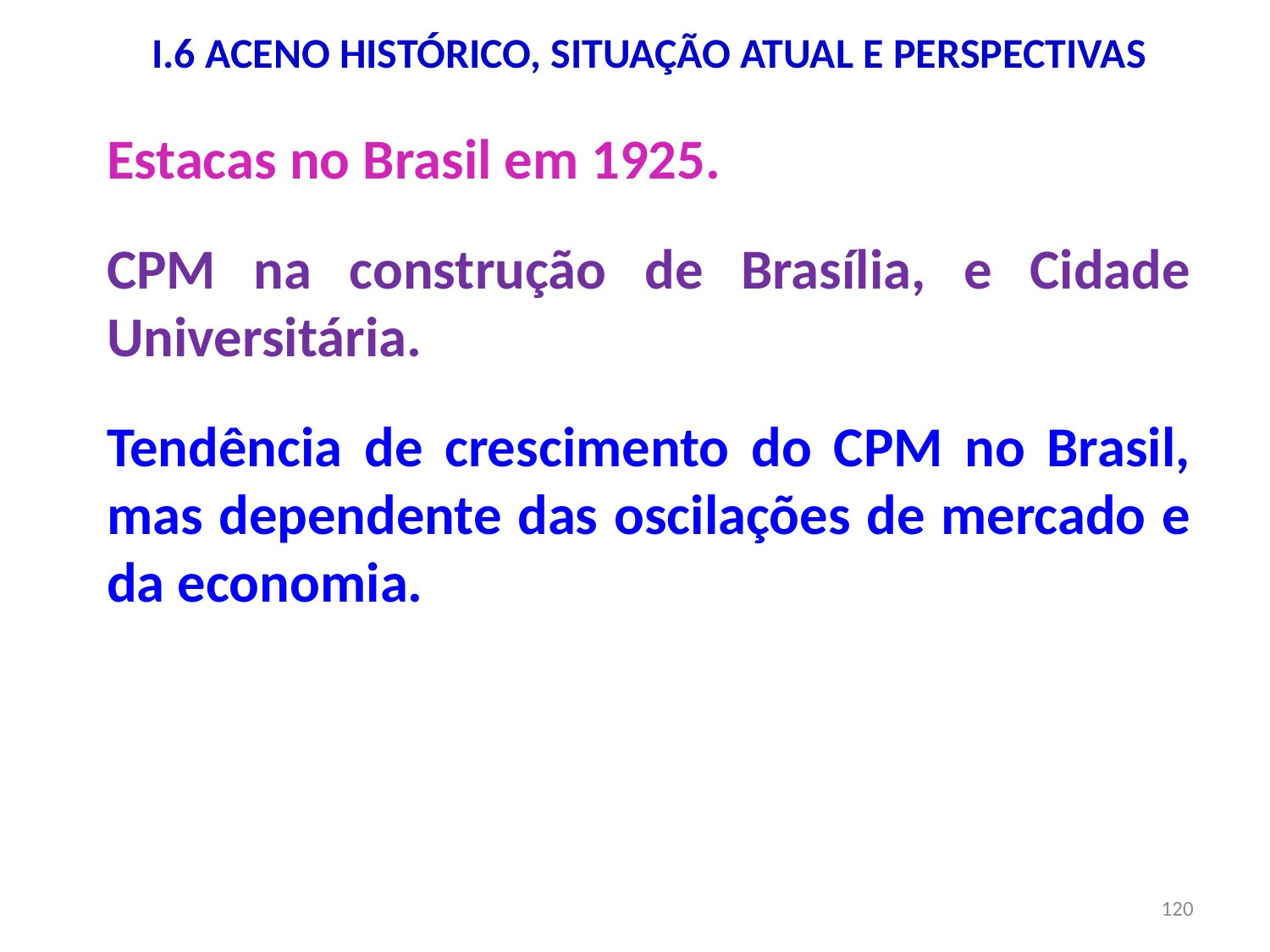

# I.6 ACENO HISTÓRICO, SITUAÇÃO ATUAL E PERSPECTIVAS
Estacas no Brasil em 1925.

CPM na construção de Brasília, e Cidade Universitária.

Tendência de crescimento do CPM no Brasil, mas dependente das oscilações de mercado e da economia.
120